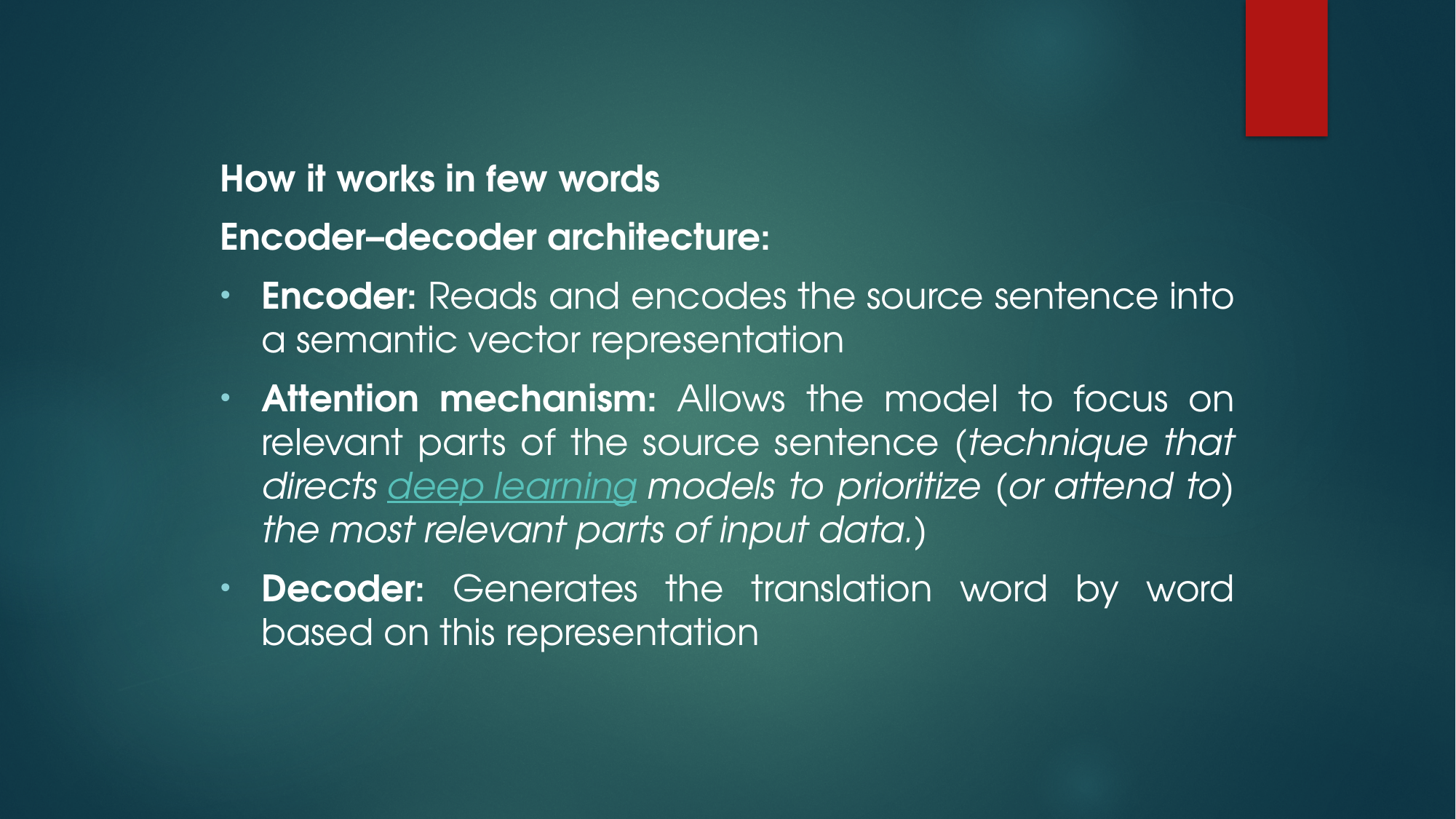

How it works in few words
Encoder–decoder architecture:
Encoder: Reads and encodes the source sentence into a semantic vector representation
Attention mechanism: Allows the model to focus on relevant parts of the source sentence (technique that directs deep learning models to prioritize (or attend to) the most relevant parts of input data.)
Decoder: Generates the translation word by word based on this representation